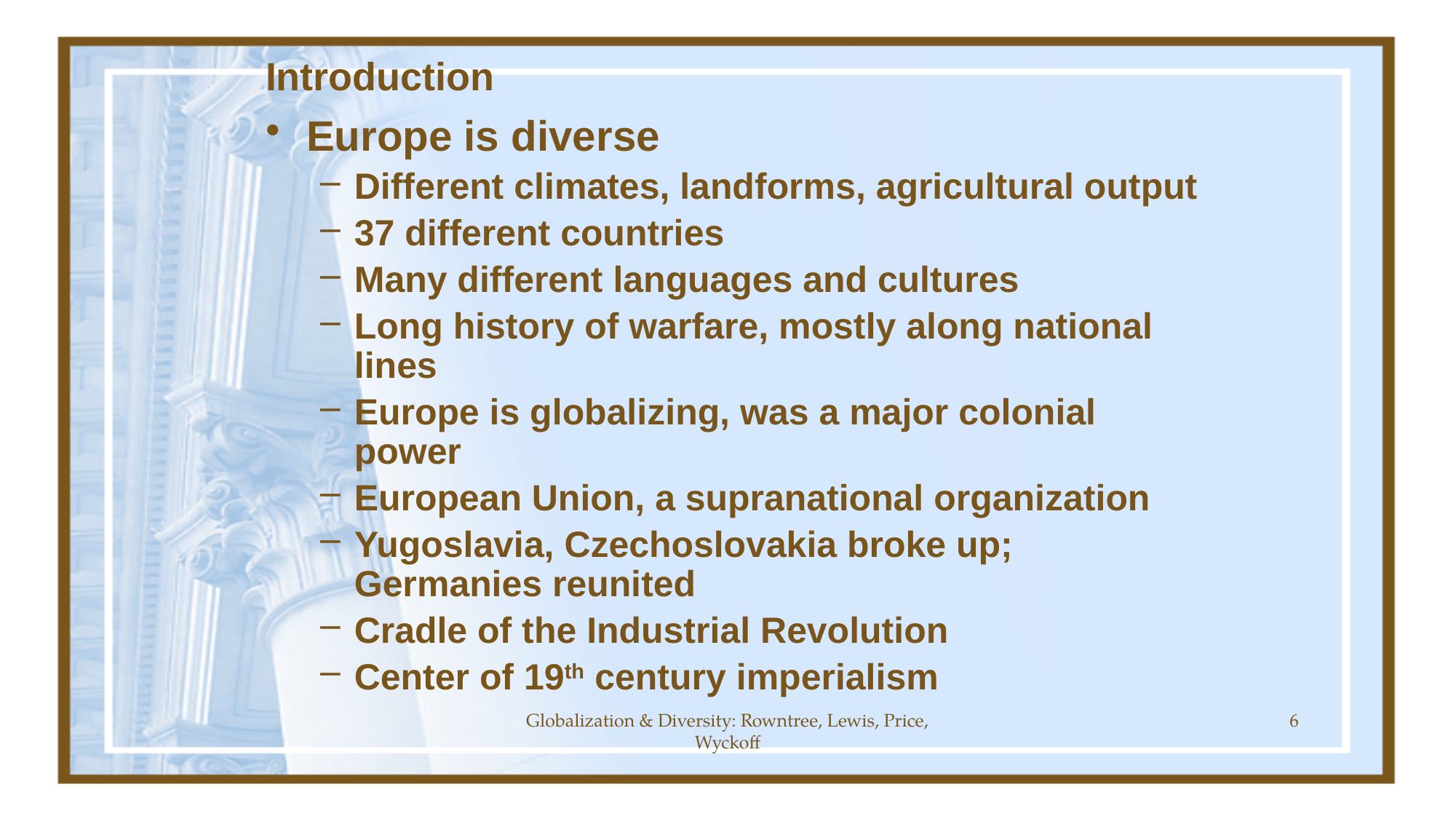

# Introduction
Europe is diverse
Different climates, landforms, agricultural output
37 different countries
Many different languages and cultures
Long history of warfare, mostly along national lines
Europe is globalizing, was a major colonial power
European Union, a supranational organization
Yugoslavia, Czechoslovakia broke up; Germanies reunited
Cradle of the Industrial Revolution
Center of 19th century imperialism
Globalization & Diversity: Rowntree, Lewis, Price, Wyckoff
6